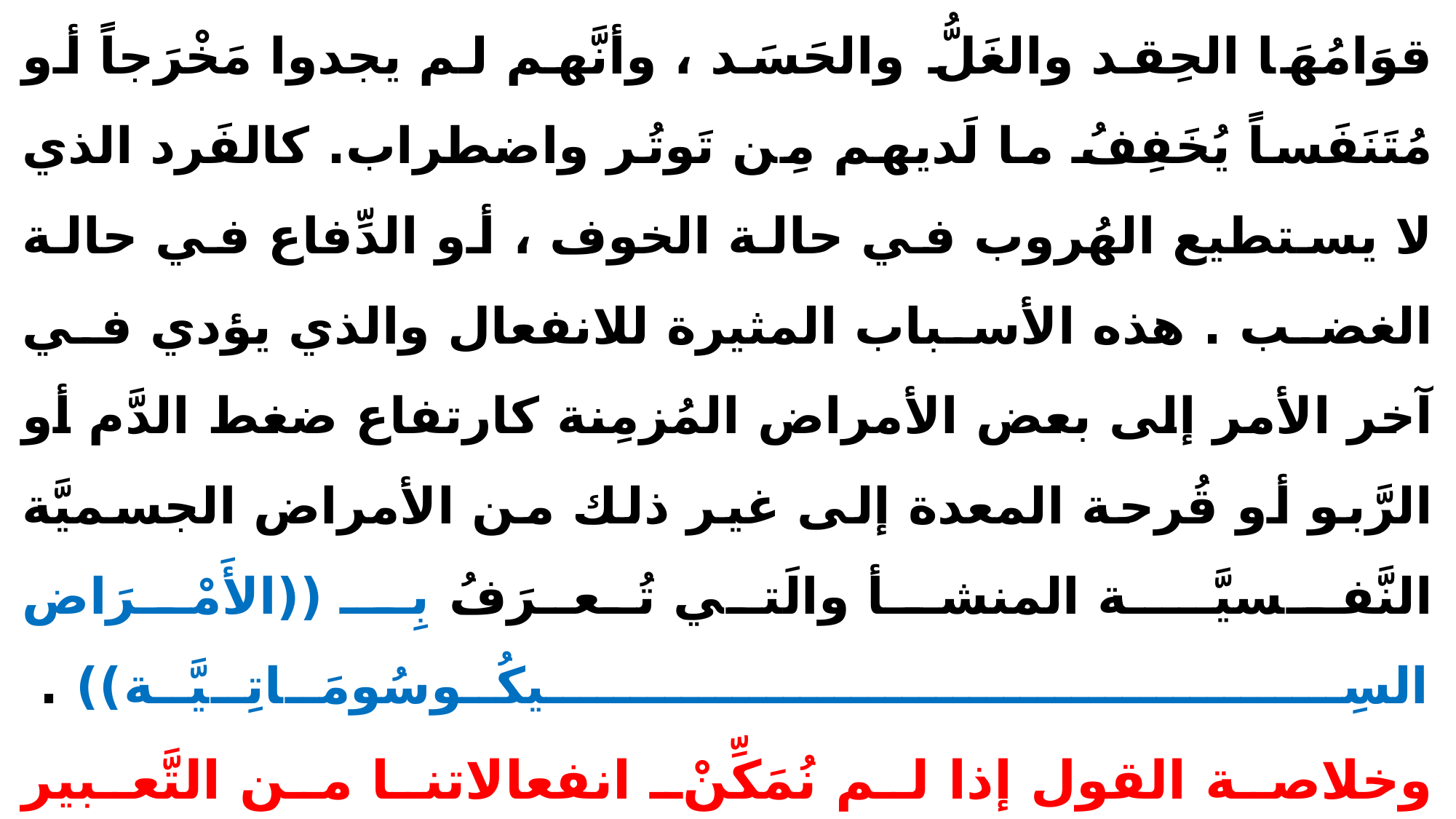

# وقد دلَّت البُحوثُ التي أجريت على عدد كبير من المصابين بضغط الدَّم، على أنَّهم يُعانون من أزمات إنفعاليَّة عنيفة قوَامُهَا الحِقد والغَلُّ والحَسَد ، وأنَّهم لم يجدوا مَخْرَجاً أو مُتَنَفَساً يُخَفِفُ ما لَديهم مِن تَوتُر واضطراب. كالفَرد الذي لا يستطيع الهُروب في حالة الخوف ، أو الدِّفاع في حالة الغضب . هذه الأسباب المثيرة للانفعال والذي يؤدي في آخر الأمر إلى بعض الأمراض المُزمِنة كارتفاع ضغط الدَّم أو الرَّبو أو قُرحة المعدة إلى غير ذلك من الأمراض الجسميَّة النَّفــسيَّـــــة المنشــأ والَتـي تُـعــرَفُ بِـــ (( الأَمْــرَاض السِيكُــوسُومَــاتِــيَّــة )) . وخلاصة القول إذا لم نُمَكِّنْ انفعالاتنا من التَّعبير الظَّاهرِ عن نفسها بصورة مناسبةٍ لَتَوَلَّتْ أَجْسامُنا التَّعبيرَ عَنها ظَاهرياً في صُورة الأَمراض النَّفسيَّة .